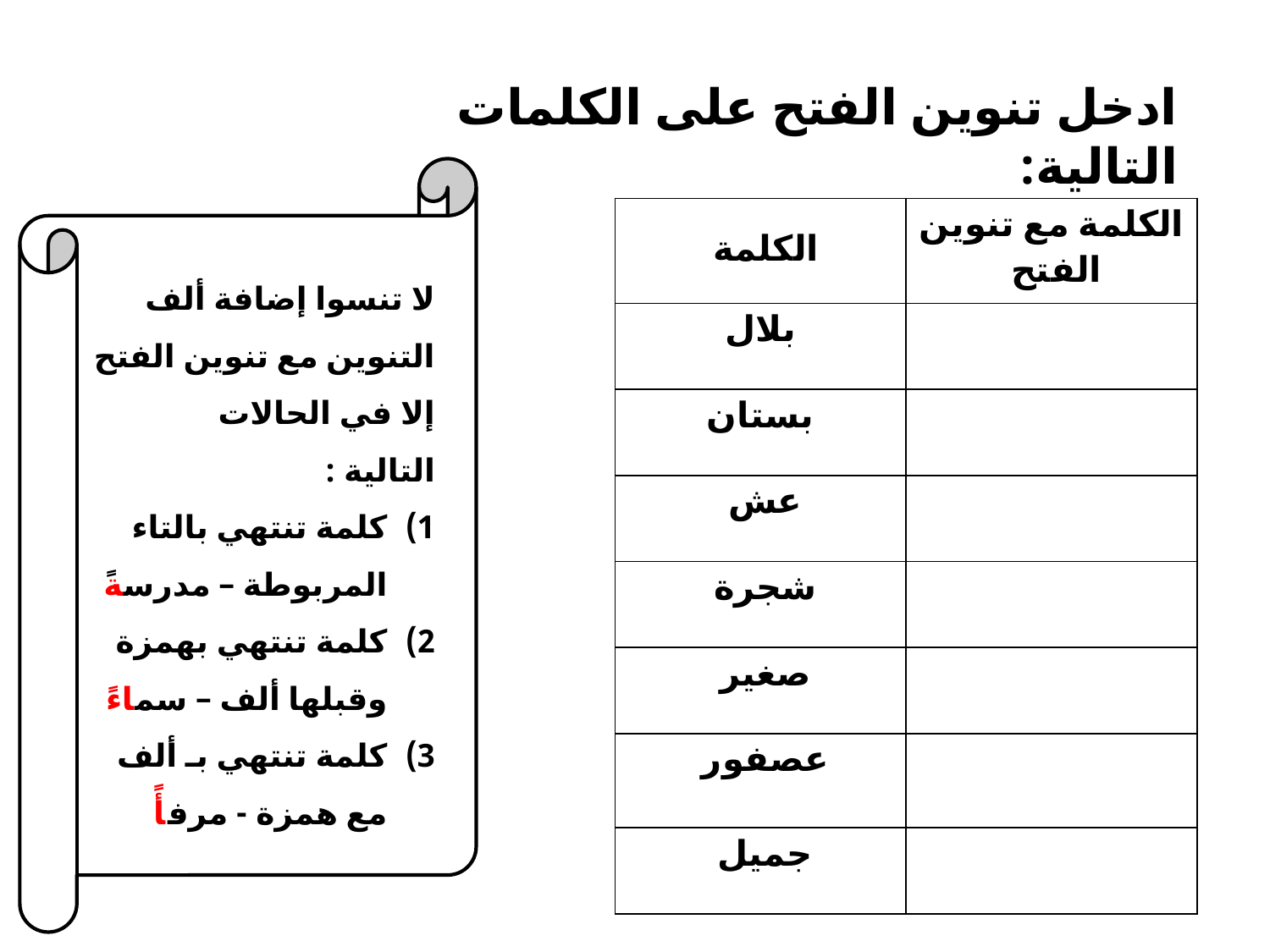

ادخل تنوين الفتح على الكلمات التالية:
لا تنسوا إضافة ألف التنوين مع تنوين الفتح إلا في الحالات
التالية :
كلمة تنتهي بالتاء المربوطة – مدرسةً
كلمة تنتهي بهمزة وقبلها ألف – سماءً
كلمة تنتهي بـ ألف مع همزة - مرفأً
| الكلمة | الكلمة مع تنوين الفتح |
| --- | --- |
| بلال |  |
| بستان |  |
| عش |  |
| شجرة |  |
| صغير |  |
| عصفور |  |
| جميل |  |